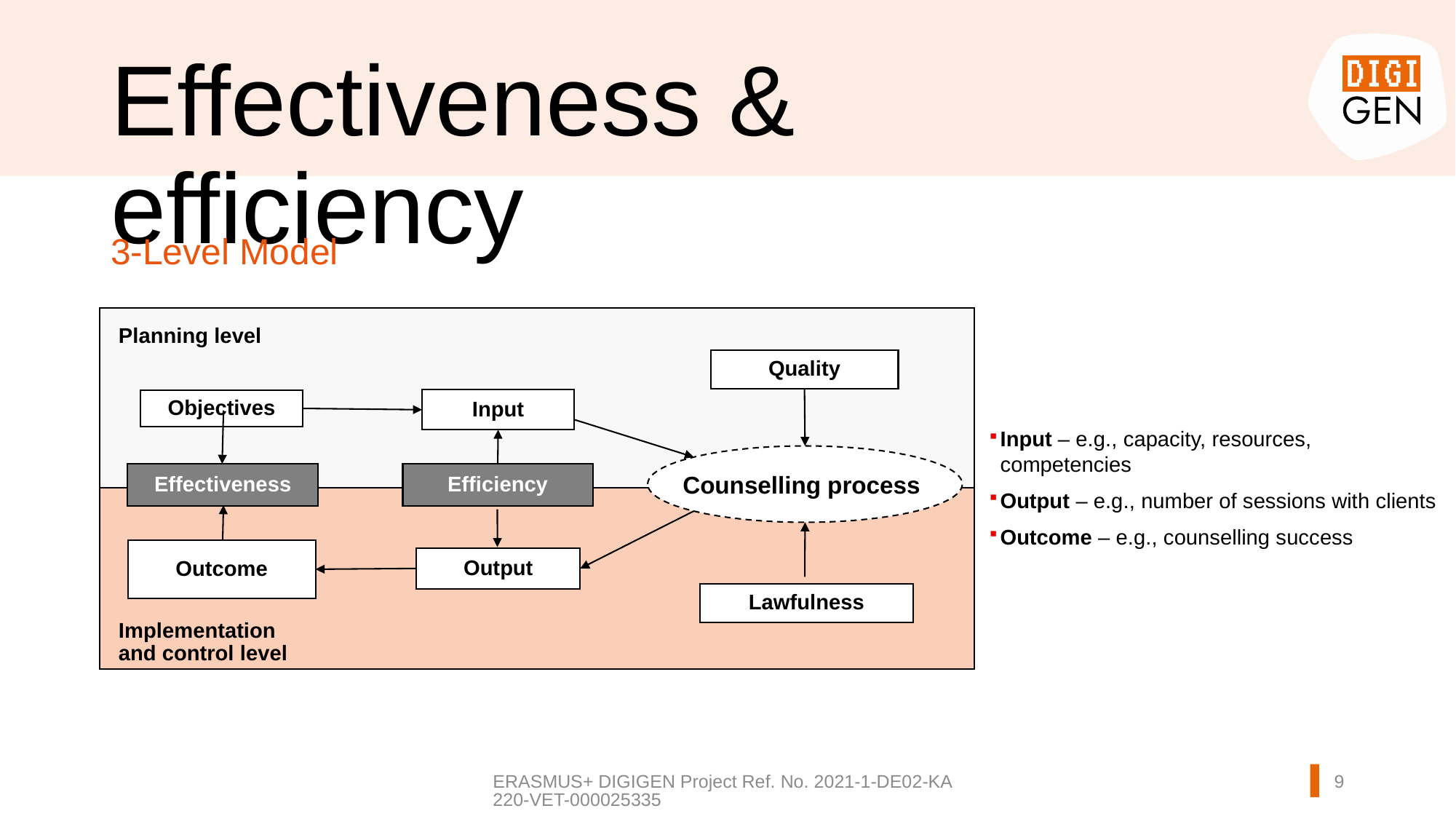

# Effectiveness & efficiency
3-Level Model

Planning level
Quality
Input
Objectives

Counselling process
Effectiveness
Efficiency

Outcome
Output
Lawfulness
Implementation
and control level

Input – e.g., capacity, resources, competencies
Output – e.g., number of sessions with clients
Outcome – e.g., counselling success
9
ERASMUS+ DIGIGEN
Project Ref. No. 2021-1-DE02-KA220-VET-000025335